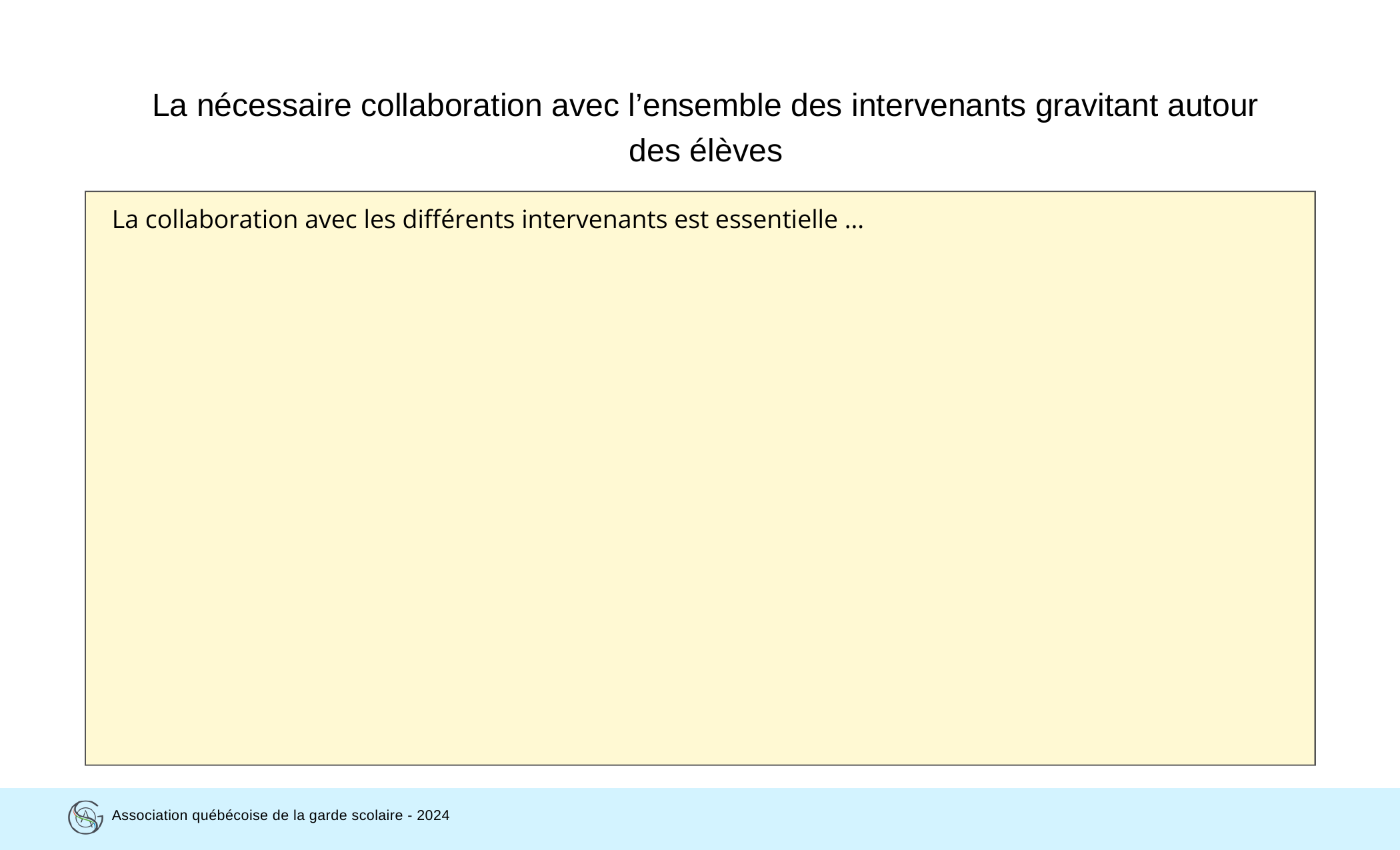

La nécessaire collaboration avec l’ensemble des intervenants gravitant autour des élèves

La collaboration avec les différents intervenants est essentielle ...

Association québécoise de la garde scolaire - 2024